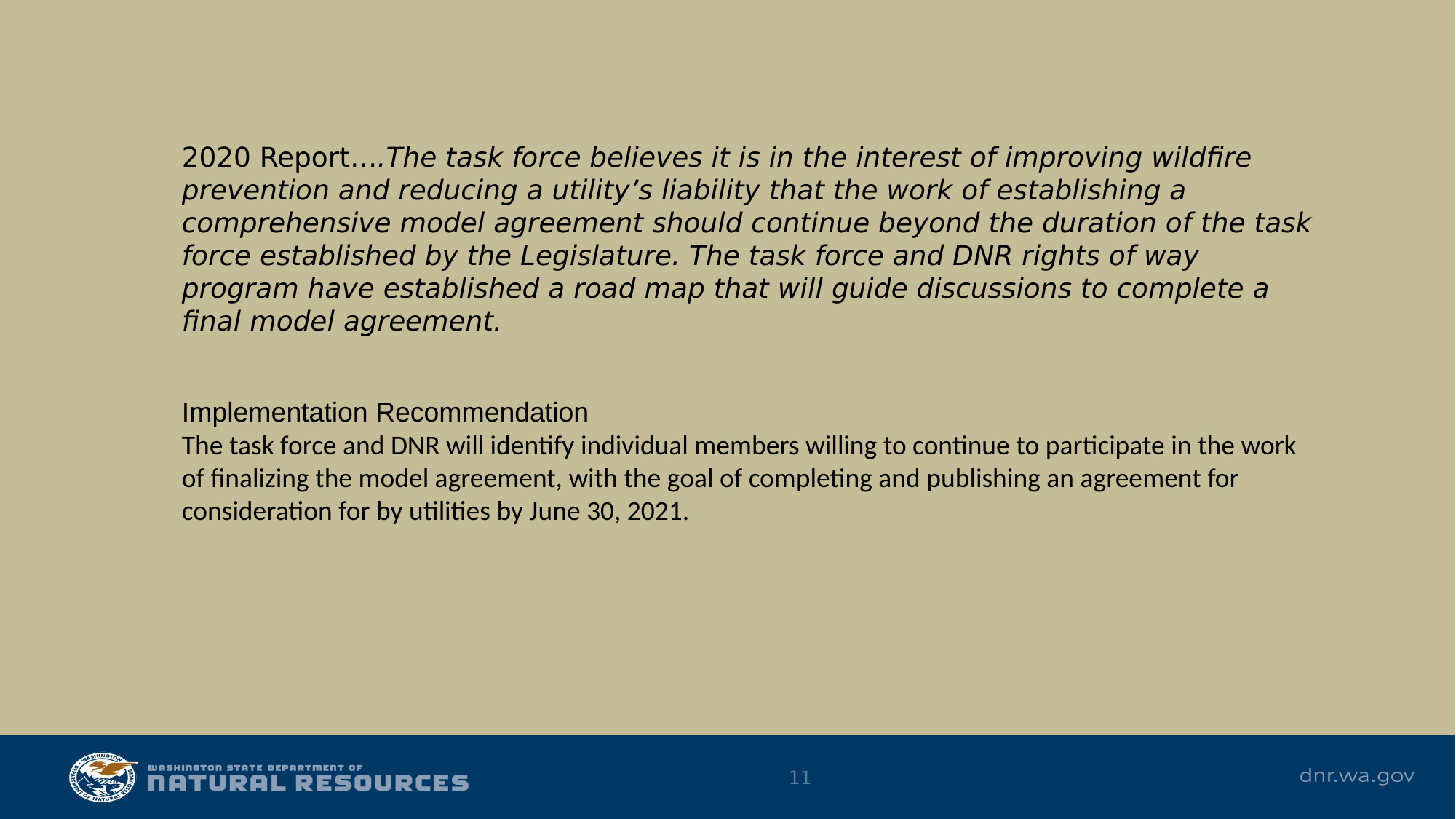

2020 Report….The task force believes it is in the interest of improving wildfire prevention and reducing a utility’s liability that the work of establishing a comprehensive model agreement should continue beyond the duration of the task force established by the Legislature. The task force and DNR rights of way program have established a road map that will guide discussions to complete a final model agreement.
Implementation Recommendation
The task force and DNR will identify individual members willing to continue to participate in the work of finalizing the model agreement, with the goal of completing and publishing an agreement for consideration for by utilities by June 30, 2021.
11